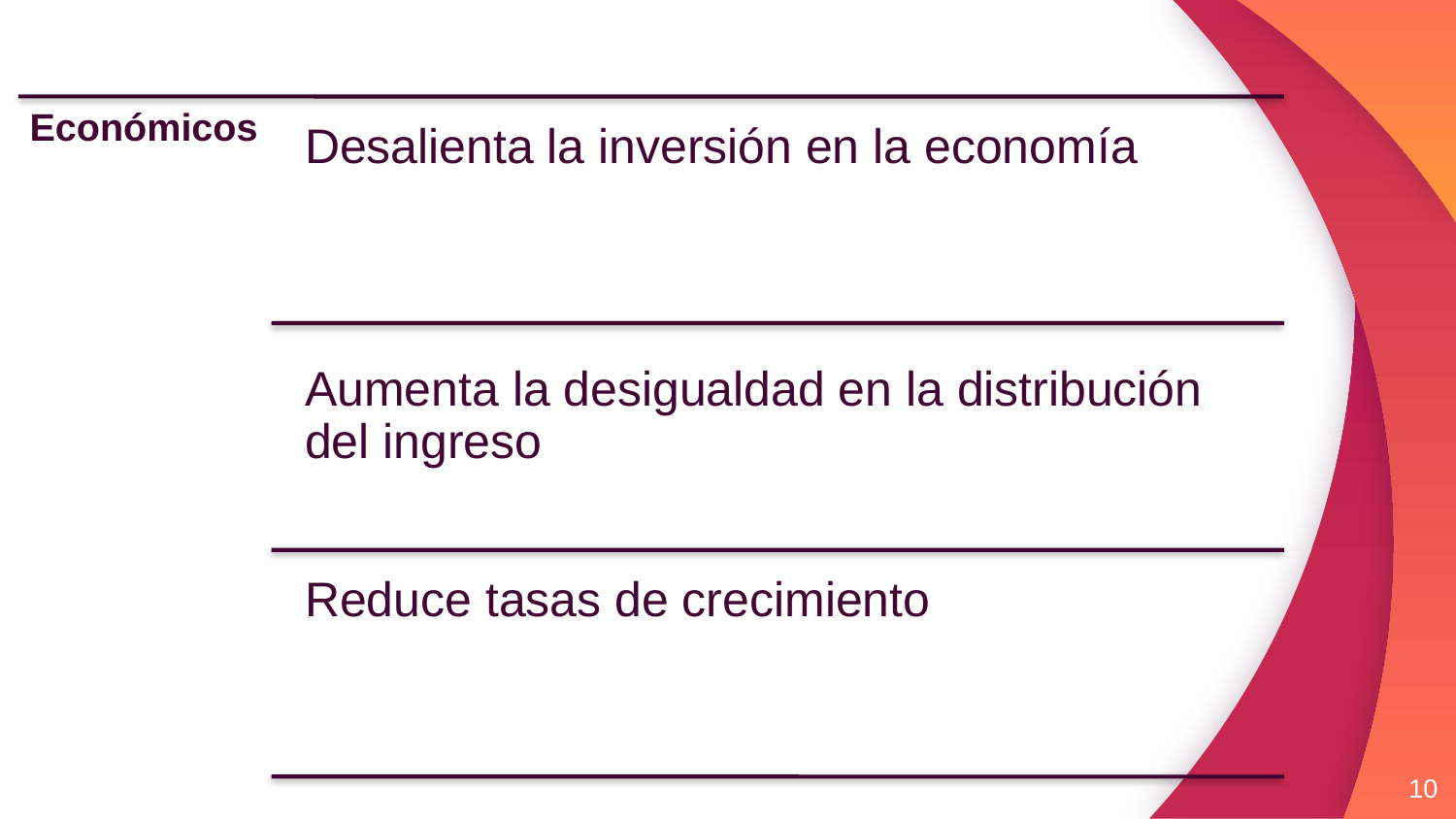

Económicos
Desalienta la inversión en la economía
Aumenta la desigualdad en la distribución del ingreso
Reduce tasas de crecimiento
10